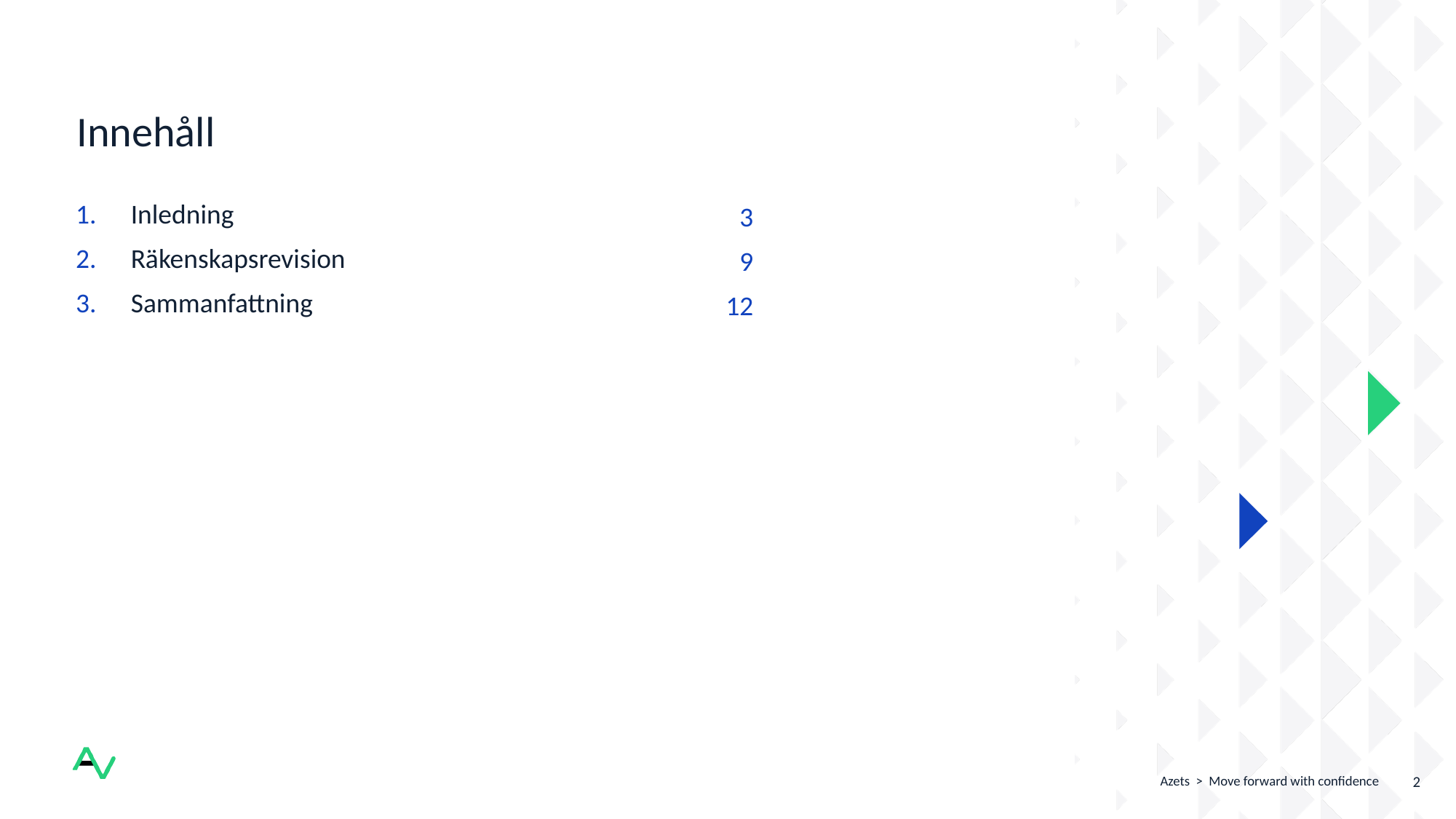

# Innehåll
Inledning
Räkenskapsrevision
Sammanfattning

3
9
12